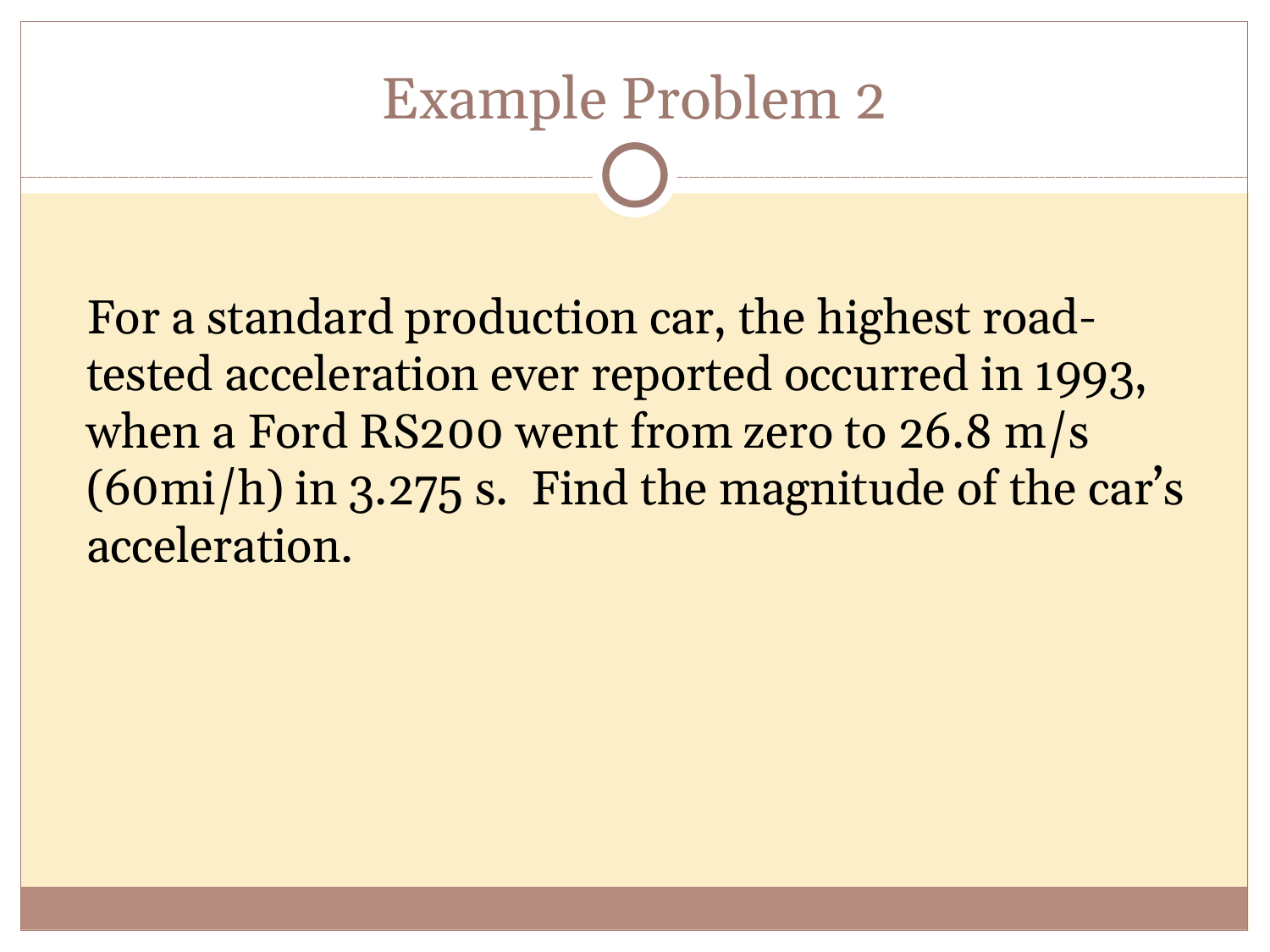

# Example Problem 2

	For a standard production car, the highest road-tested acceleration ever reported occurred in 1993, when a Ford RS200 went from zero to 26.8 m/s (60mi/h) in 3.275 s.  Find the magnitude of the car’s acceleration.